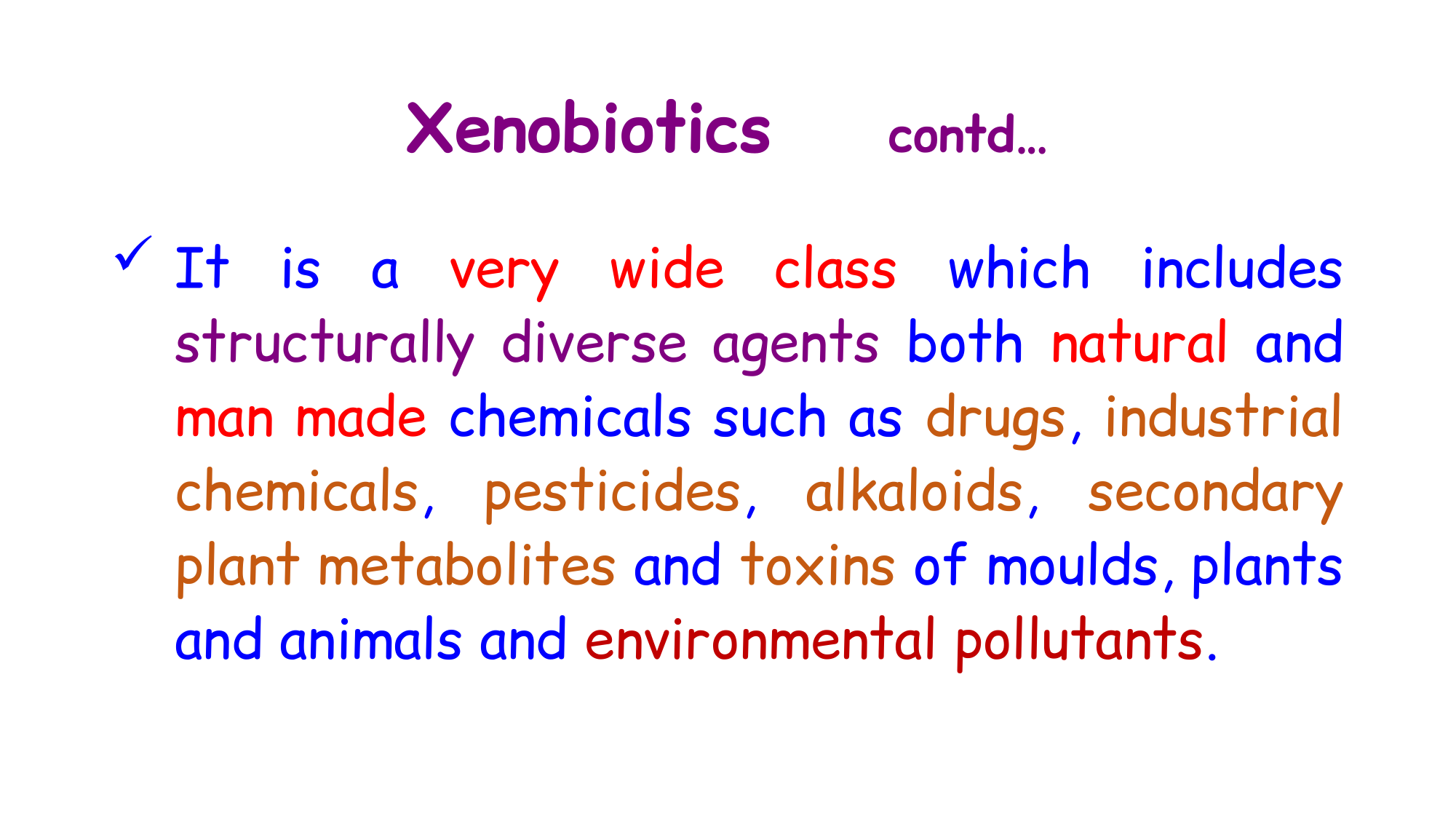

# Xenobiotics    contd…
It is a very wide class which includes structurally diverse agents both natural and man made chemicals such as drugs, industrial chemicals, pesticides, alkaloids, secondary plant metabolites and toxins of moulds, plants and animals and environmental pollutants.